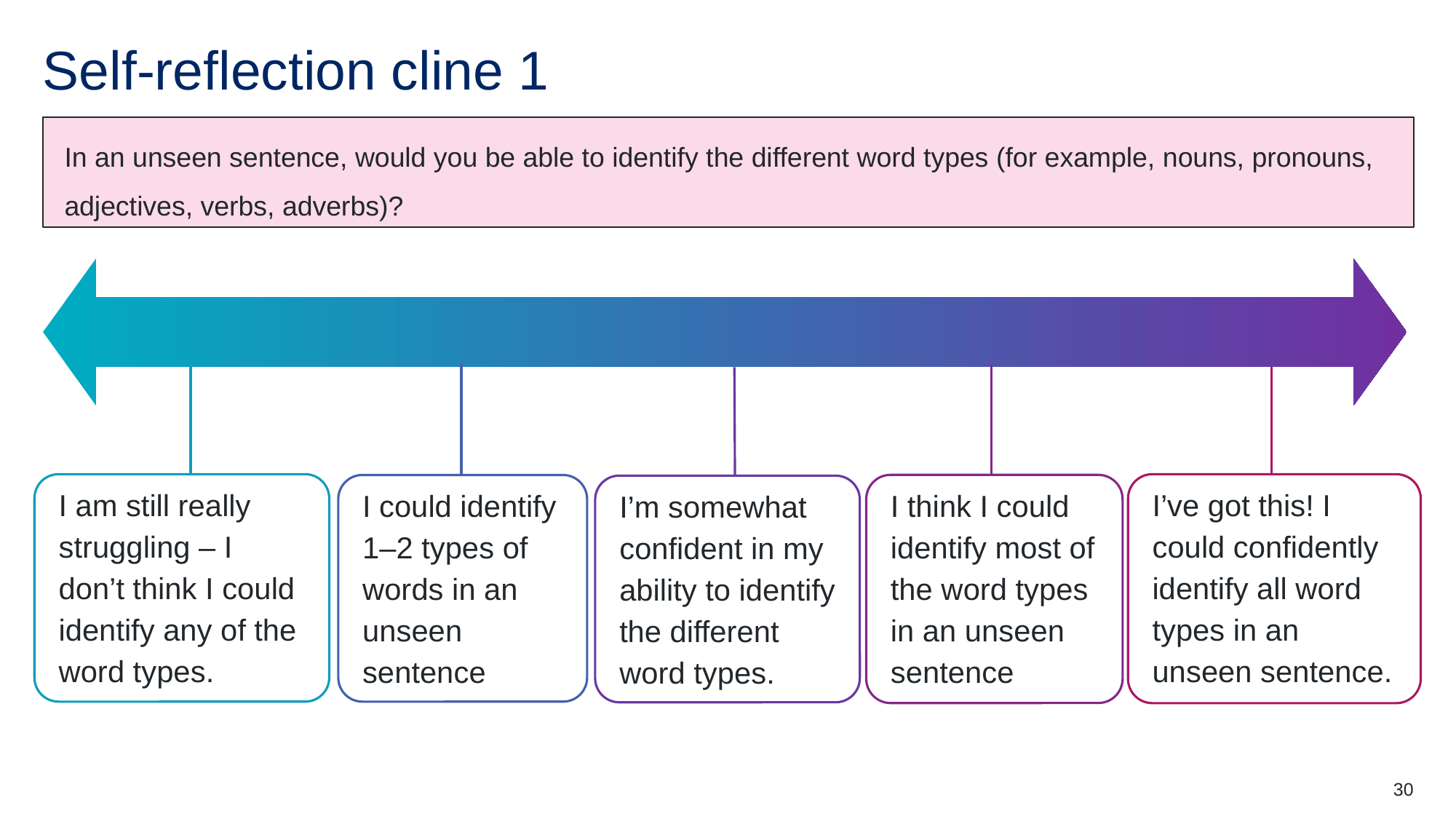

# Self-reflection cline 1
In an unseen sentence, would you be able to identify the different word types (for example, nouns, pronouns, adjectives, verbs, adverbs)?

I am still really struggling – I don’t think I could identify any of the word types.
I’ve got this! I could confidently identify all word types in an unseen sentence.
I think I could identify most of the word types in an unseen sentence
I could identify 1–2 types of words in an unseen sentence
I’m somewhat confident in my ability to identify the different word types.
30